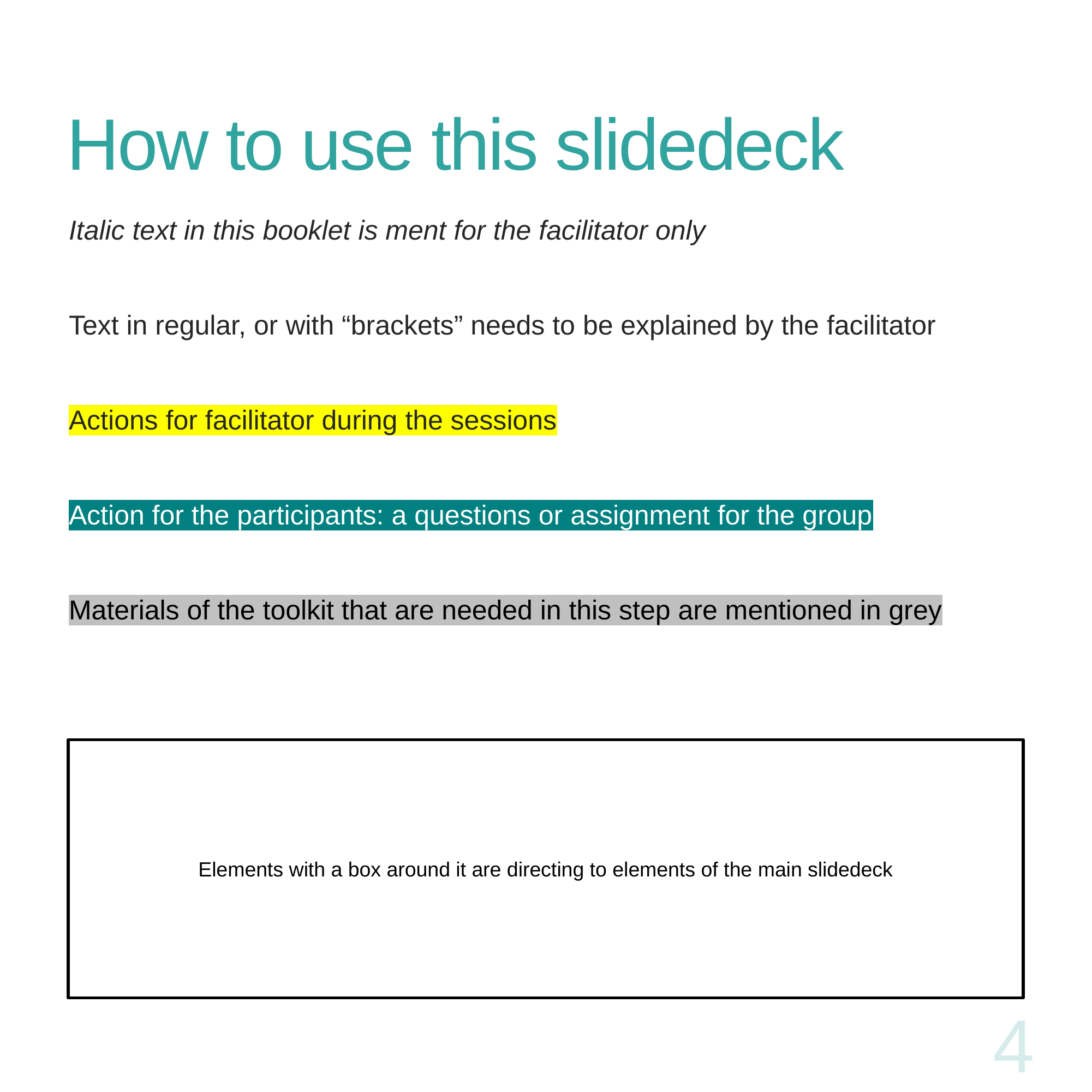

# How to use this slidedeck
Italic text in this booklet is ment for the facilitator only

Text in regular, or with “brackets” needs to be explained by the facilitator

Actions for facilitator during the sessions

Action for the participants: a questions or assignment for the group

Materials of the toolkit that are needed in this step are mentioned in grey

Elements with a box around it are directing to elements of the main slidedeck
4